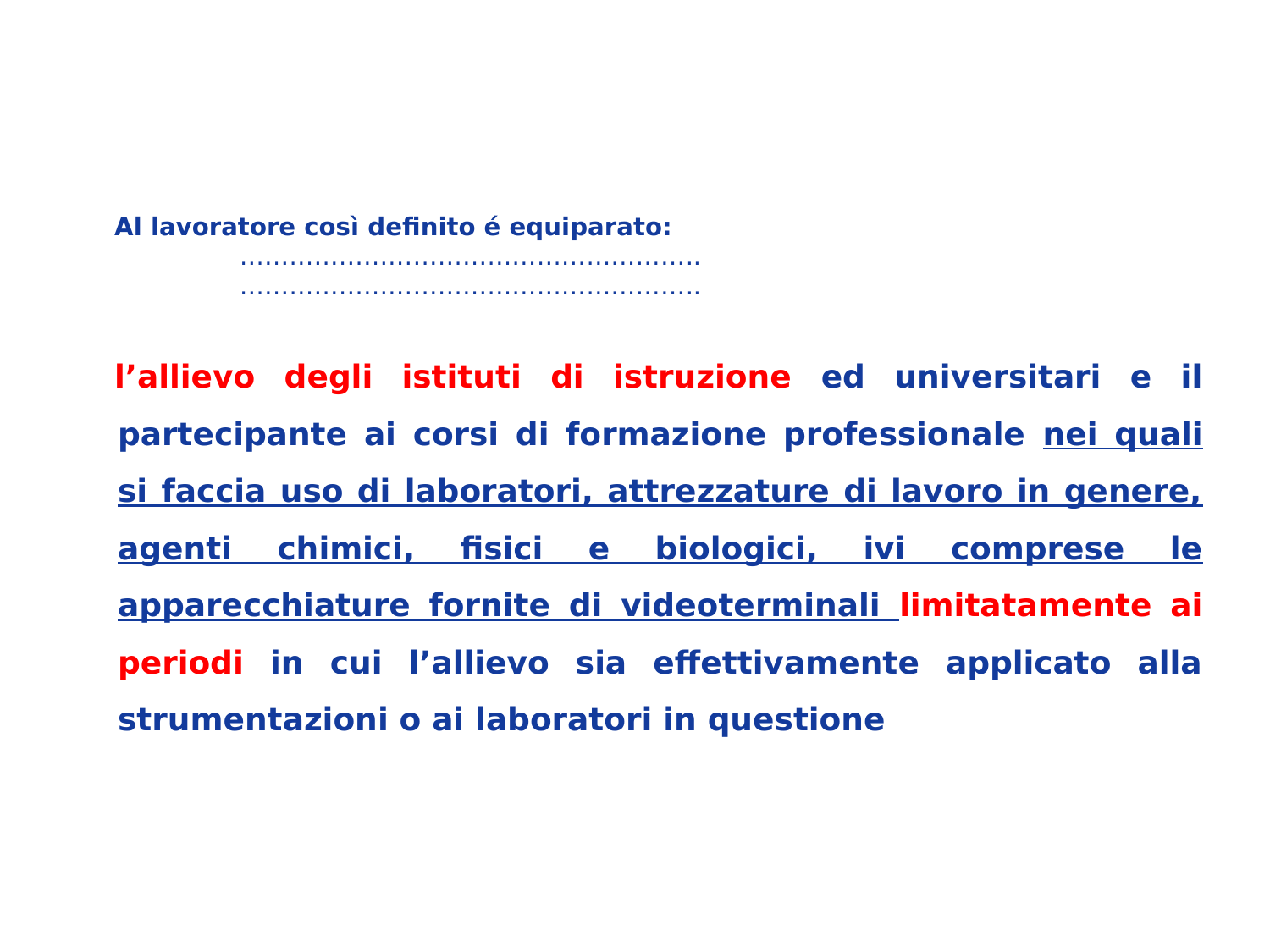

#
Al lavoratore così definito é equiparato:
                ………………………………………………..
                ………………………………………………..

l’allievo degli istituti di istruzione ed universitari e il partecipante ai corsi di formazione professionale nei quali si faccia uso di laboratori, attrezzature di lavoro in genere, agenti chimici, fisici e biologici, ivi comprese le apparecchiature fornite di videoterminali limitatamente ai periodi in cui l’allievo sia effettivamente applicato alla strumentazioni o ai laboratori in questione